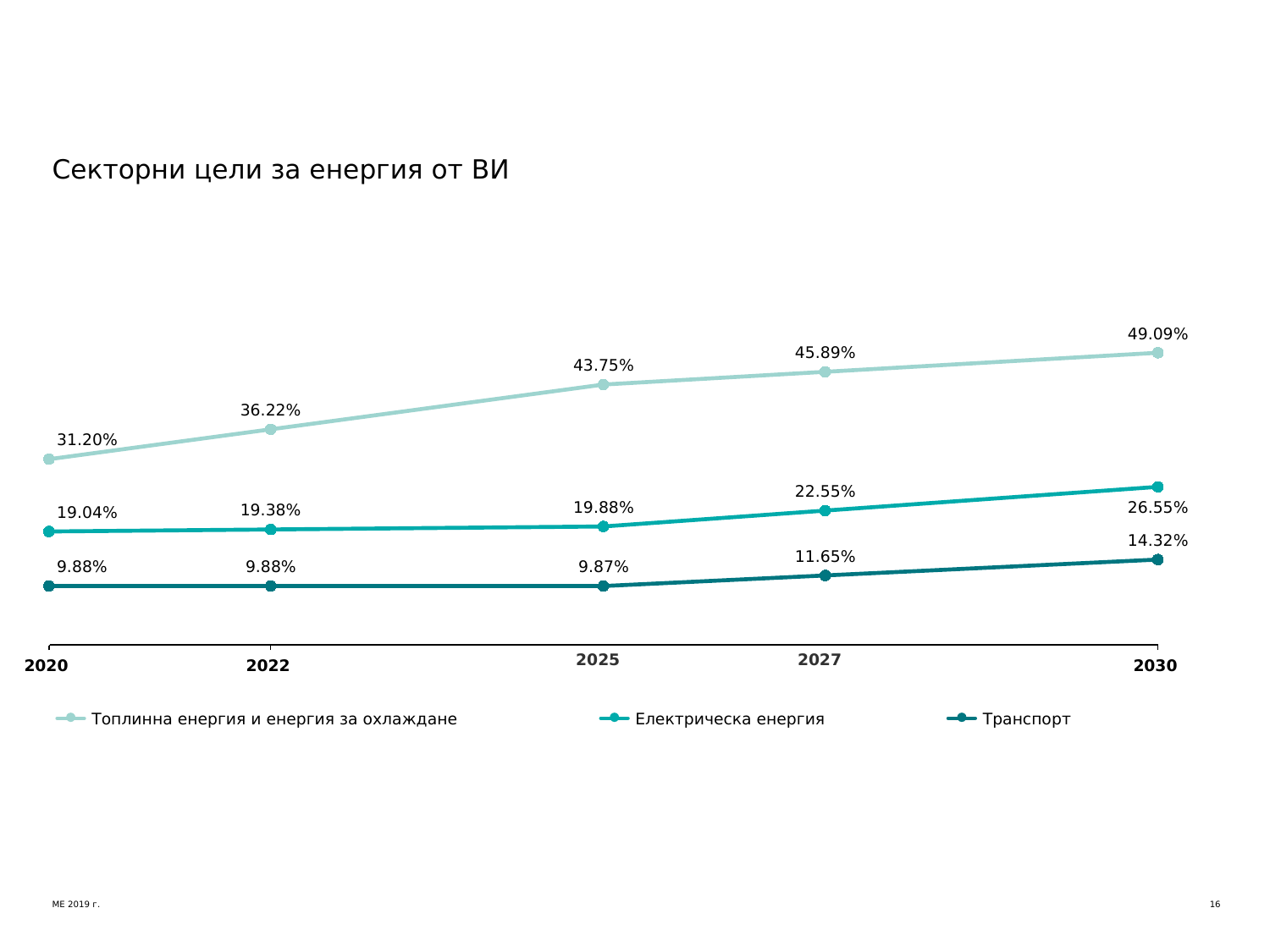

# Секторни цели за енергия от ВИ
49.09%

### Chart

| Category |  |  |  |
|---|---|---|---|
45.89%
43.75%
36.22%
31.20%
22.55%
26.55%
19.88%
19.38%
19.04%
14.32%
11.65%
9.88%
9.88%
9.87%
2025
2027
2020
2022
2030
Топлинна енергия и енергия за охлаждане
Електрическа енергия
Транспорт